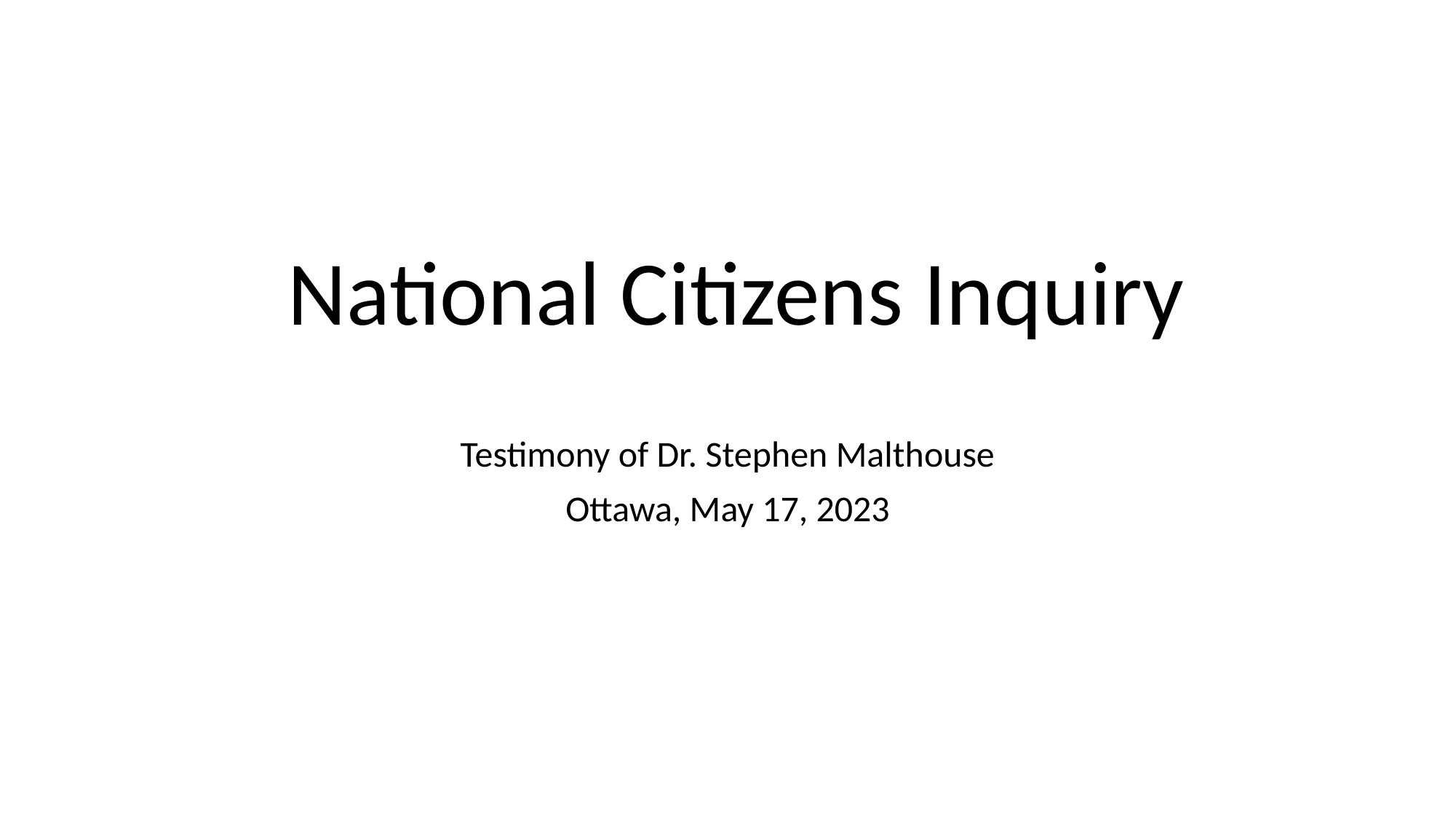

# National Citizens Inquiry
Testimony of Dr. Stephen Malthouse
Ottawa, May 17, 2023